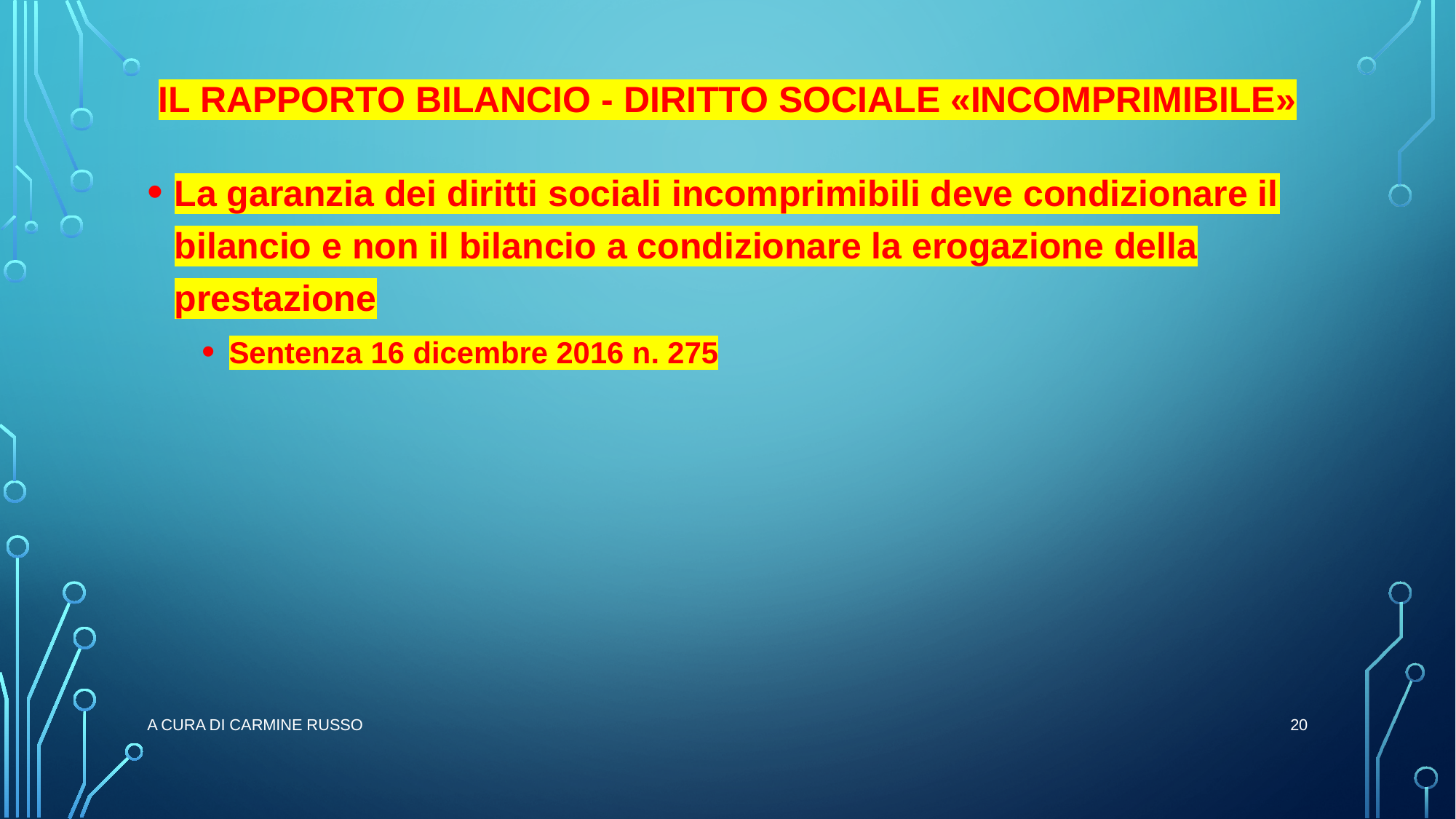

# Il rapporto bilancio - diritto sociale «Incomprimibile»
La garanzia dei diritti sociali incomprimibili deve condizionare il bilancio e non il bilancio a condizionare la erogazione della prestazione
Sentenza 16 dicembre 2016 n. 275
20
a cura di Carmine RUSSO